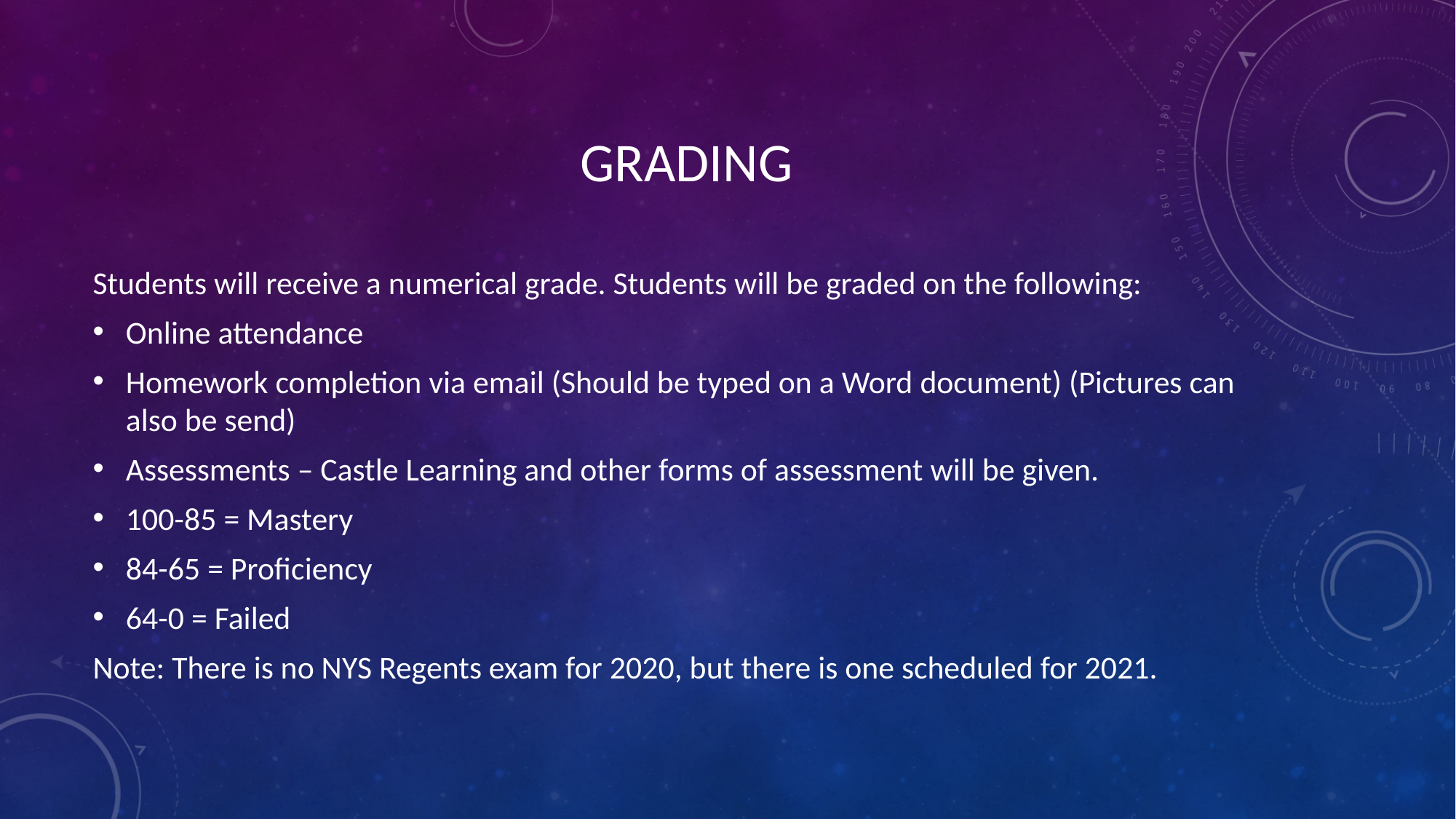

# Grading
Students will receive a numerical grade. Students will be graded on the following:
Online attendance
Homework completion via email (Should be typed on a Word document) (Pictures can also be send)
Assessments – Castle Learning and other forms of assessment will be given.
100-85 = Mastery
84-65 = Proficiency
64-0 = Failed
Note: There is no NYS Regents exam for 2020, but there is one scheduled for 2021.